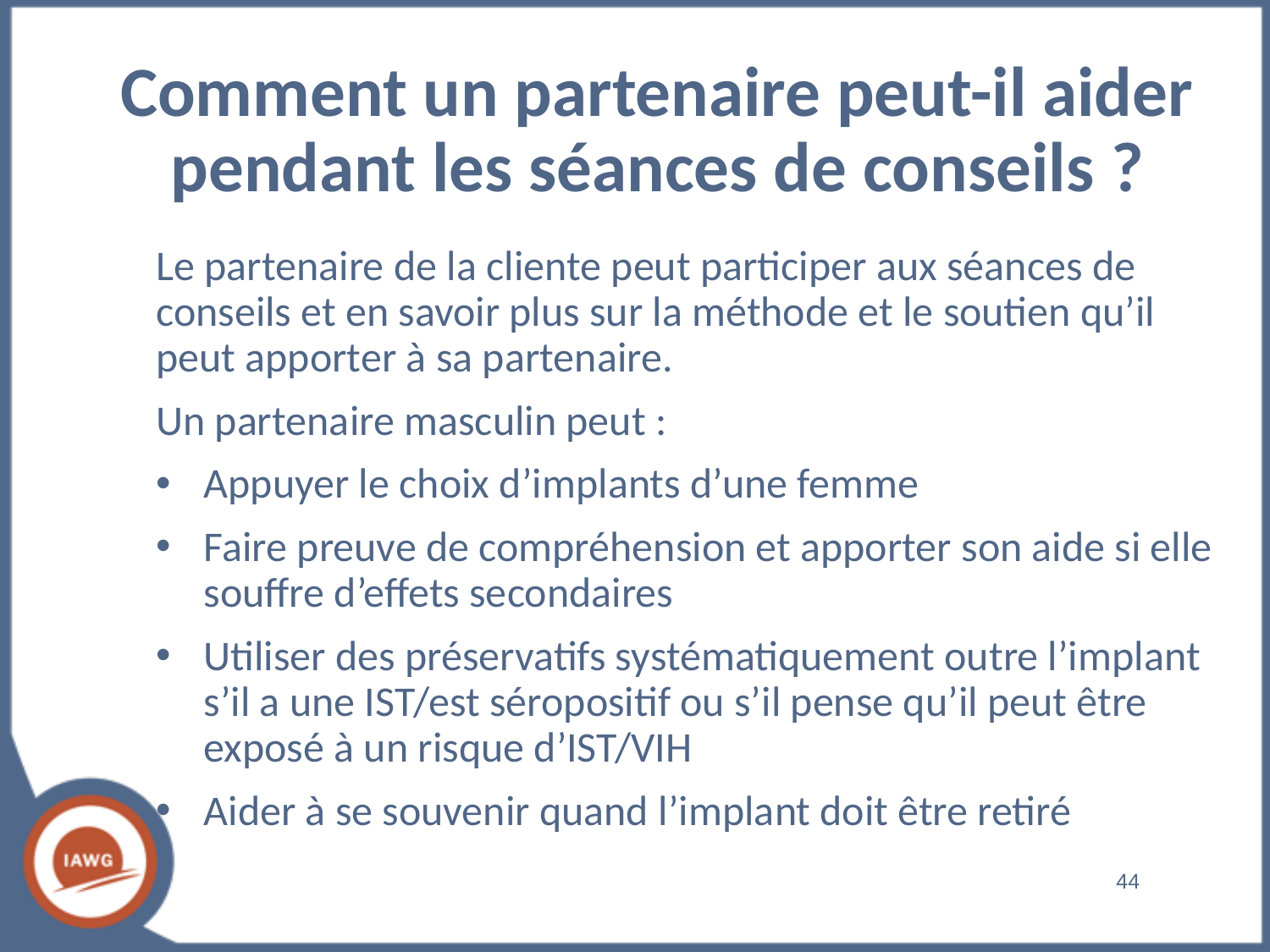

# Comment un partenaire peut-il aider pendant les séances de conseils ?
Le partenaire de la cliente peut participer aux séances de conseils et en savoir plus sur la méthode et le soutien qu’il peut apporter à sa partenaire.
Un partenaire masculin peut :
Appuyer le choix d’implants d’une femme
Faire preuve de compréhension et apporter son aide si elle souffre d’effets secondaires
Utiliser des préservatifs systématiquement outre l’implant s’il a une IST/est séropositif ou s’il pense qu’il peut être exposé à un risque d’IST/VIH
Aider à se souvenir quand l’implant doit être retiré
44